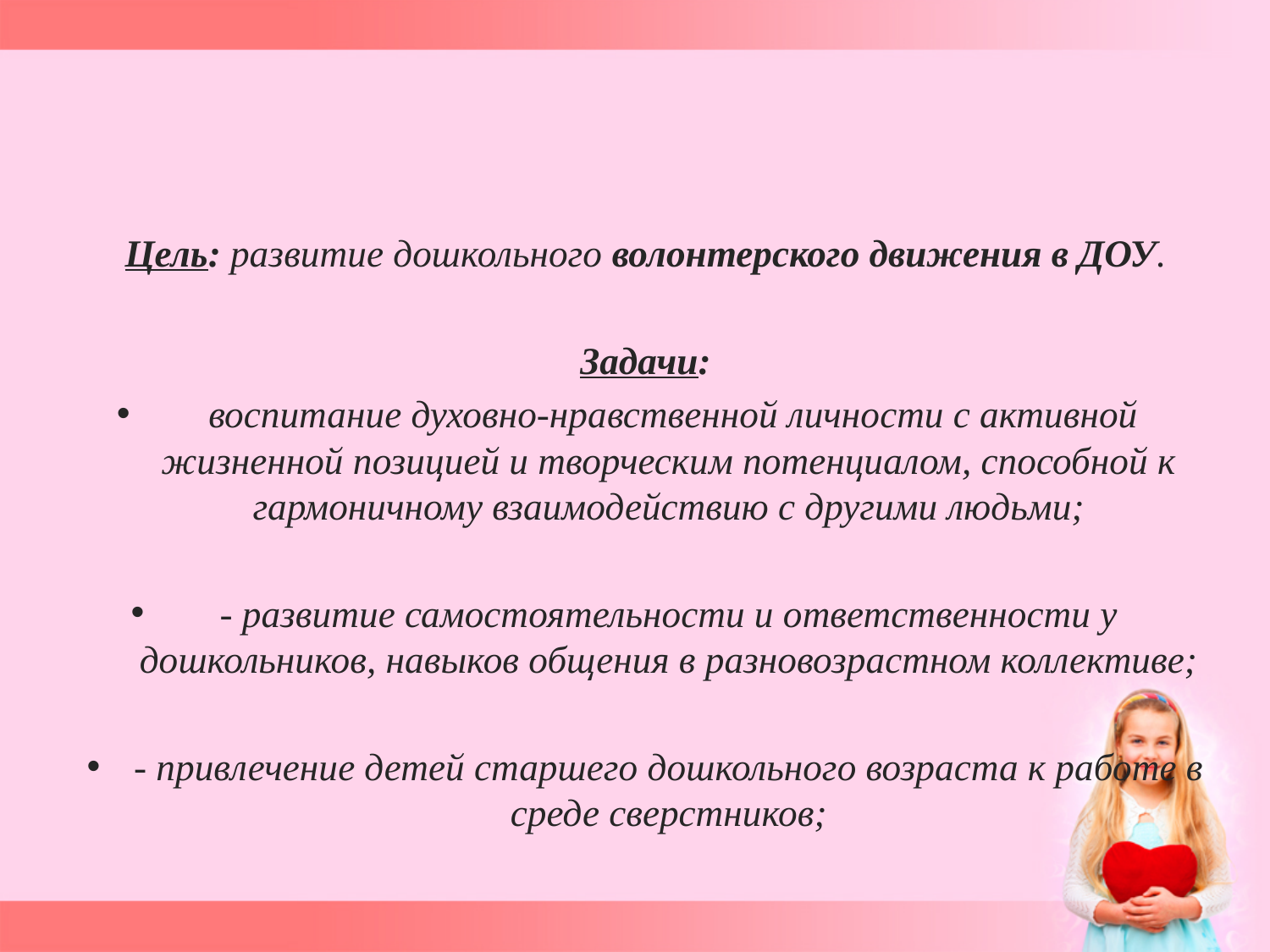

Цель: развитие дошкольного волонтерского движения в ДОУ.

Задачи:
 воспитание духовно-нравственной личности с активной жизненной позицией и творческим потенциалом, способной к гармоничному взаимодействию с другими людьми;

- развитие самостоятельности и ответственности у дошкольников, навыков общения в разновозрастном коллективе;

- привлечение детей старшего дошкольного возраста к работе в среде сверстников;